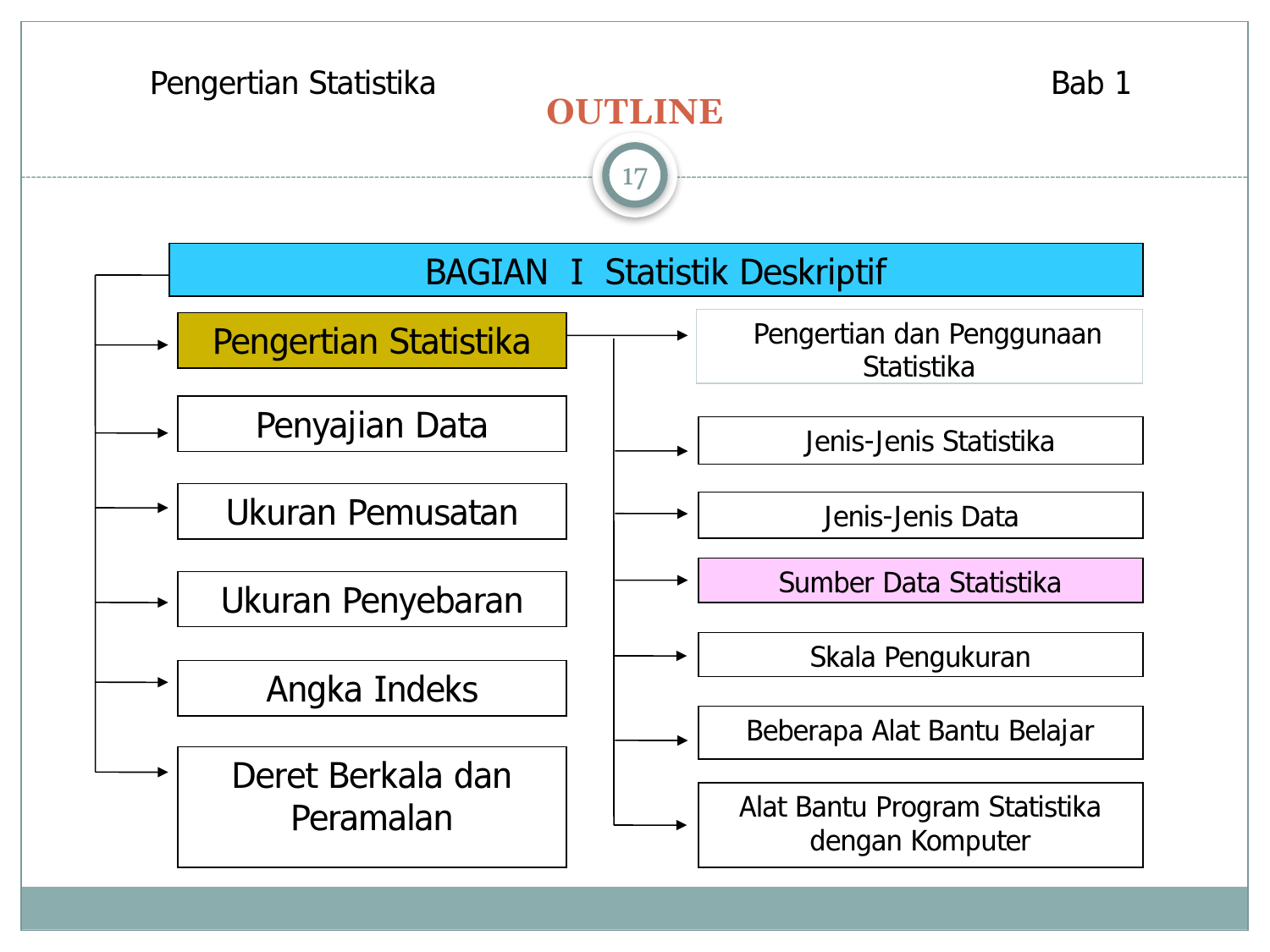

# OUTLINE
Pengertian Statistika				              Bab 1
17
BAGIAN  I  Statistik Deskriptif

  Pengertian dan Penggunaan Statistika
Pengertian Statistika

Penyajian Data
  Jenis-Jenis Statistika

Ukuran Pemusatan
Jenis-Jenis Data

Sumber Data Statistika
Ukuran Penyebaran

Skala Pengukuran

Angka Indeks

Beberapa Alat Bantu Belajar

Deret Berkala dan
Peramalan

Alat Bantu Program Statistika dengan Komputer